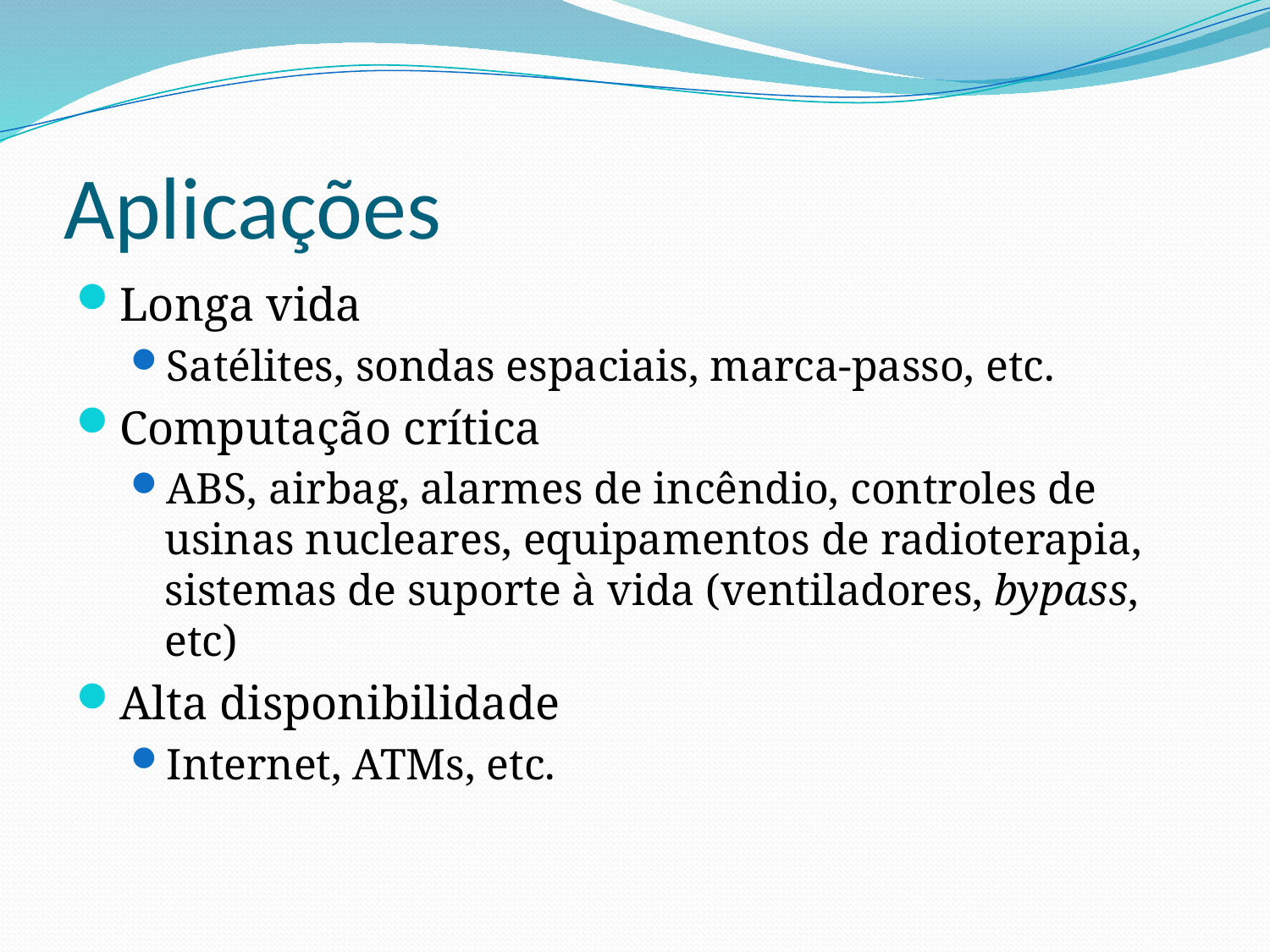

# Aplicações
Longa vida
Satélites, sondas espaciais, marca-passo, etc.
Computação crítica
ABS, airbag, alarmes de incêndio, controles de usinas nucleares, equipamentos de radioterapia, sistemas de suporte à vida (ventiladores, bypass, etc)
Alta disponibilidade
Internet, ATMs, etc.